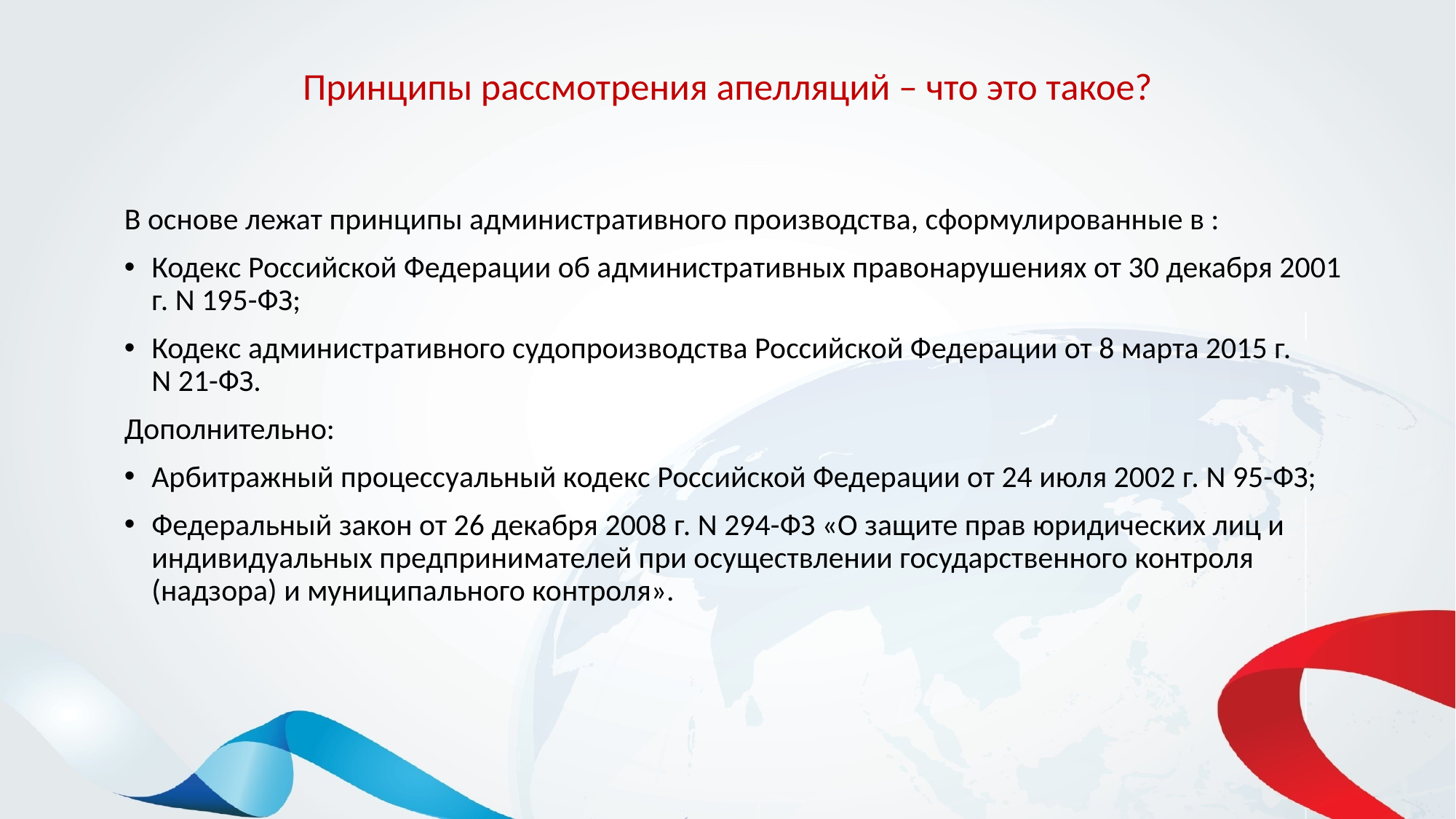

# Принципы рассмотрения апелляций – что это такое?
В основе лежат принципы административного производства, сформулированные в :
Кодекс Российской Федерации об административных правонарушениях от 30 декабря 2001 г. N 195-ФЗ;
Кодекс административного судопроизводства Российской Федерации от 8 марта 2015 г. N 21-ФЗ.
Дополнительно:
Арбитражный процессуальный кодекс Российской Федерации от 24 июля 2002 г. N 95-ФЗ;
Федеральный закон от 26 декабря 2008 г. N 294-ФЗ «О защите прав юридических лиц и индивидуальных предпринимателей при осуществлении государственного контроля (надзора) и муниципального контроля».